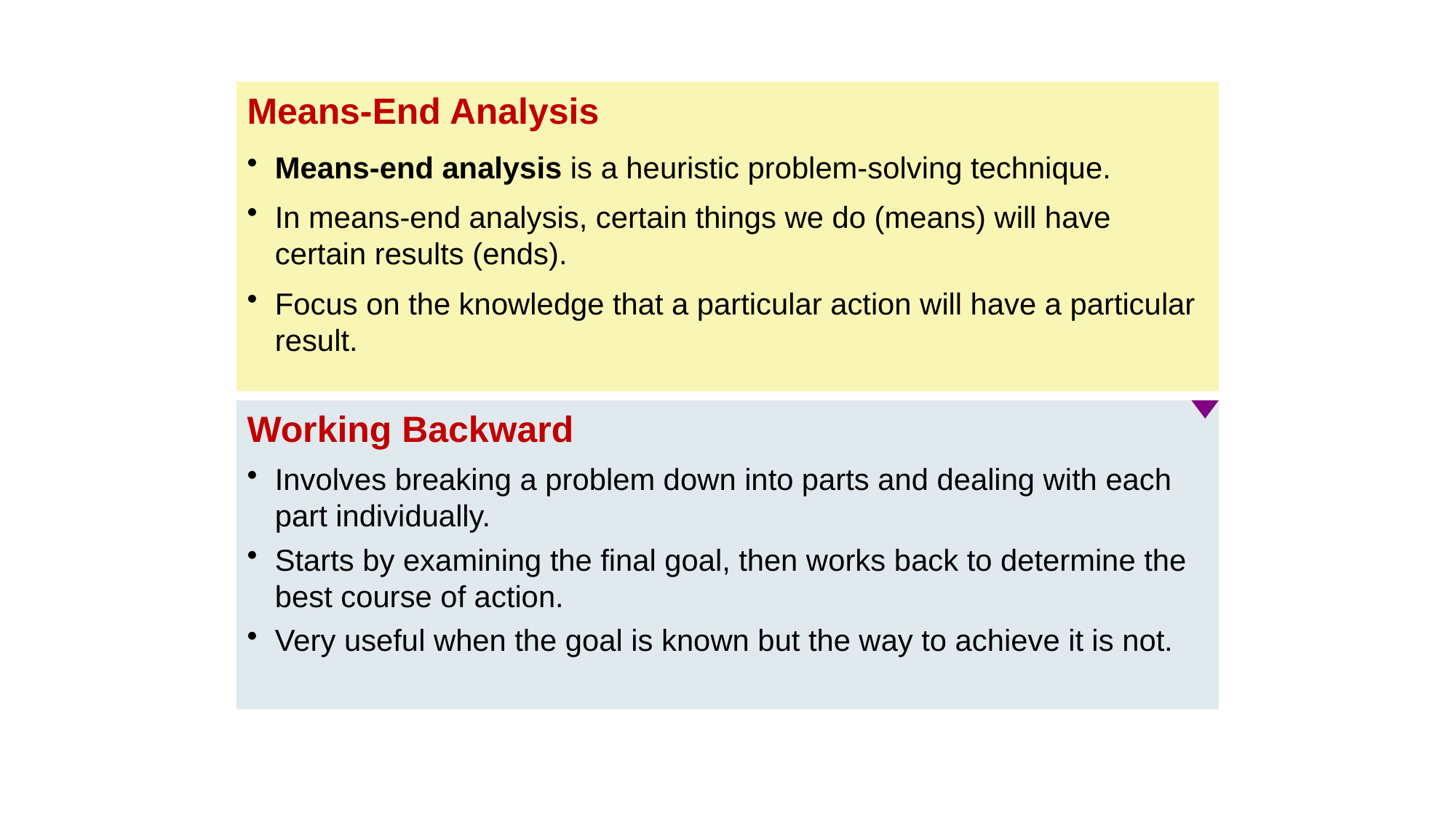

Means-End Analysis
Means-end analysis is a heuristic problem-solving technique.
In means-end analysis, certain things we do (means) will have certain results (ends).
Focus on the knowledge that a particular action will have a particular result.

Working Backward
Involves breaking a problem down into parts and dealing with each part individually.
Starts by examining the final goal, then works back to determine the best course of action.
Very useful when the goal is known but the way to achieve it is not.